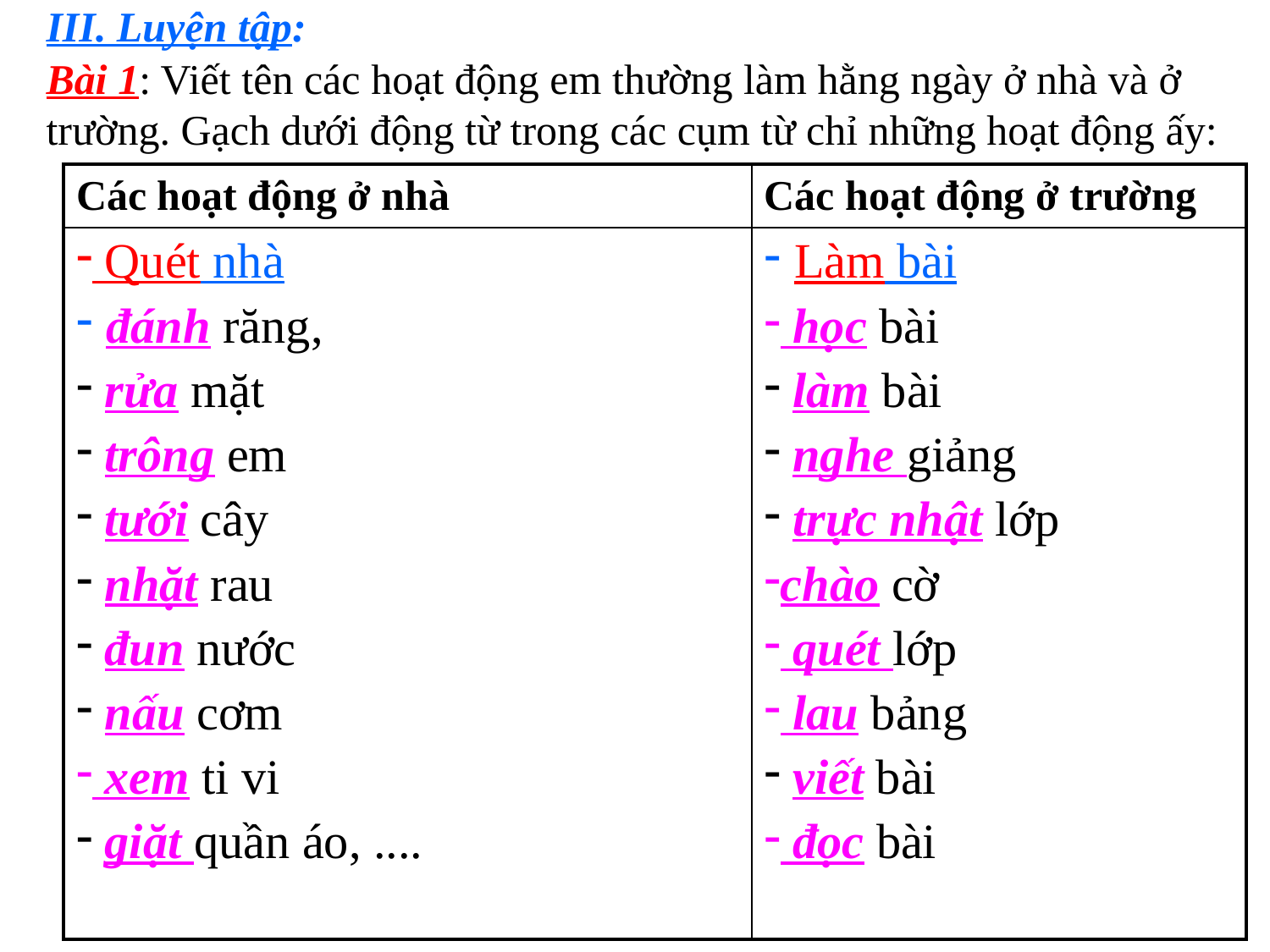

III. Luyện tập:
Bài 1: Viết tên các hoạt động em thường làm hằng ngày ở nhà và ở trường. Gạch dưới động từ trong các cụm từ chỉ những hoạt động ấy:
| Các hoạt động ở nhà | Các hoạt động ở trường |
| --- | --- |
| Quét nhà đánh răng, rửa mặt trông em tưới cây nhặt rau đun nước nấu cơm xem ti vi giặt quần áo, .... | Làm bài học bài làm bài nghe giảng trực nhật lớp chào cờ quét lớp lau bảng viết bài đọc bài |